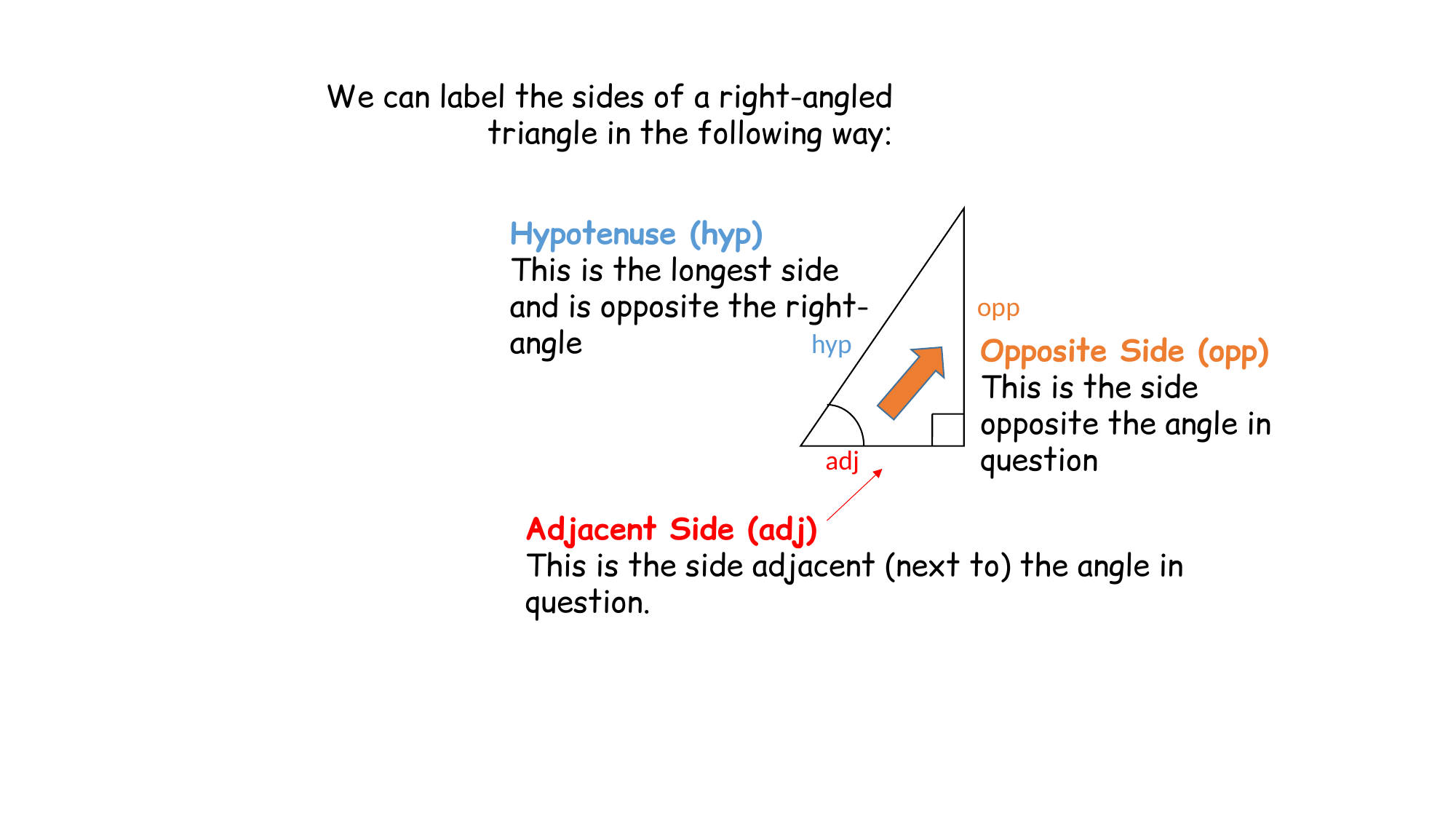

We can label the sides of a right-angled triangle in the following way:
Hypotenuse (hyp)
This is the longest side and is opposite the right-angle

opp
hyp
Opposite Side (opp)
This is the side opposite the angle in question

adj
Adjacent Side (adj)
This is the side adjacent (next to) the angle in question.